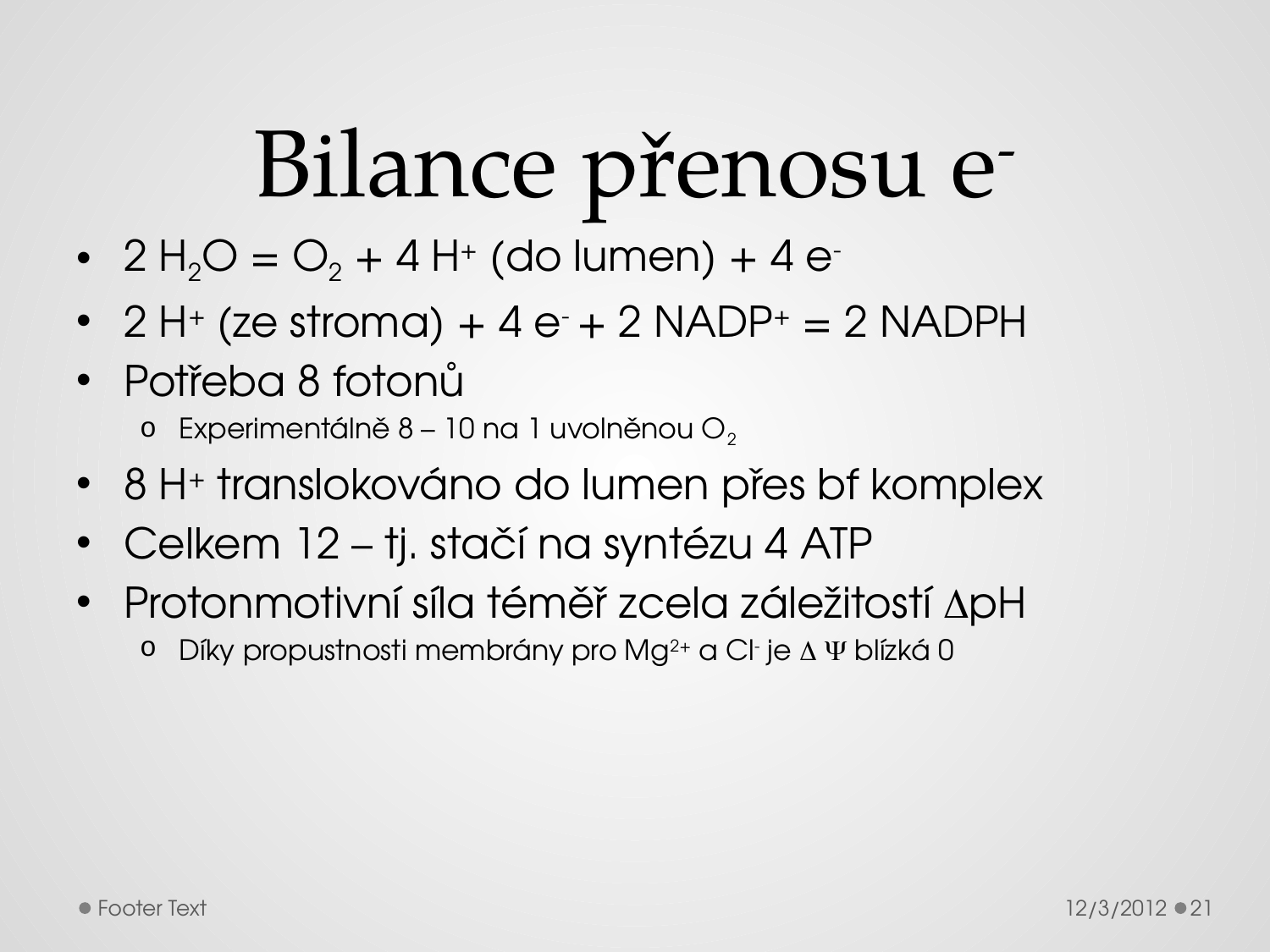

# Bilance přenosu e-
2 H2O = O2 + 4 H+ (do lumen) + 4 e-
2 H+ (ze stroma) + 4 e- + 2 NADP+ = 2 NADPH
Potřeba 8 fotonů
Experimentálně 8 – 10 na 1 uvolněnou O2
8 H+ translokováno do lumen přes bf komplex
Celkem 12 – tj. stačí na syntézu 4 ATP
Protonmotivní síla téměř zcela záležitostí ΔpH
Díky propustnosti membrány pro Mg2+ a Cl- je Δ Ψ blízká 0

Footer Text
12/3/2012
21